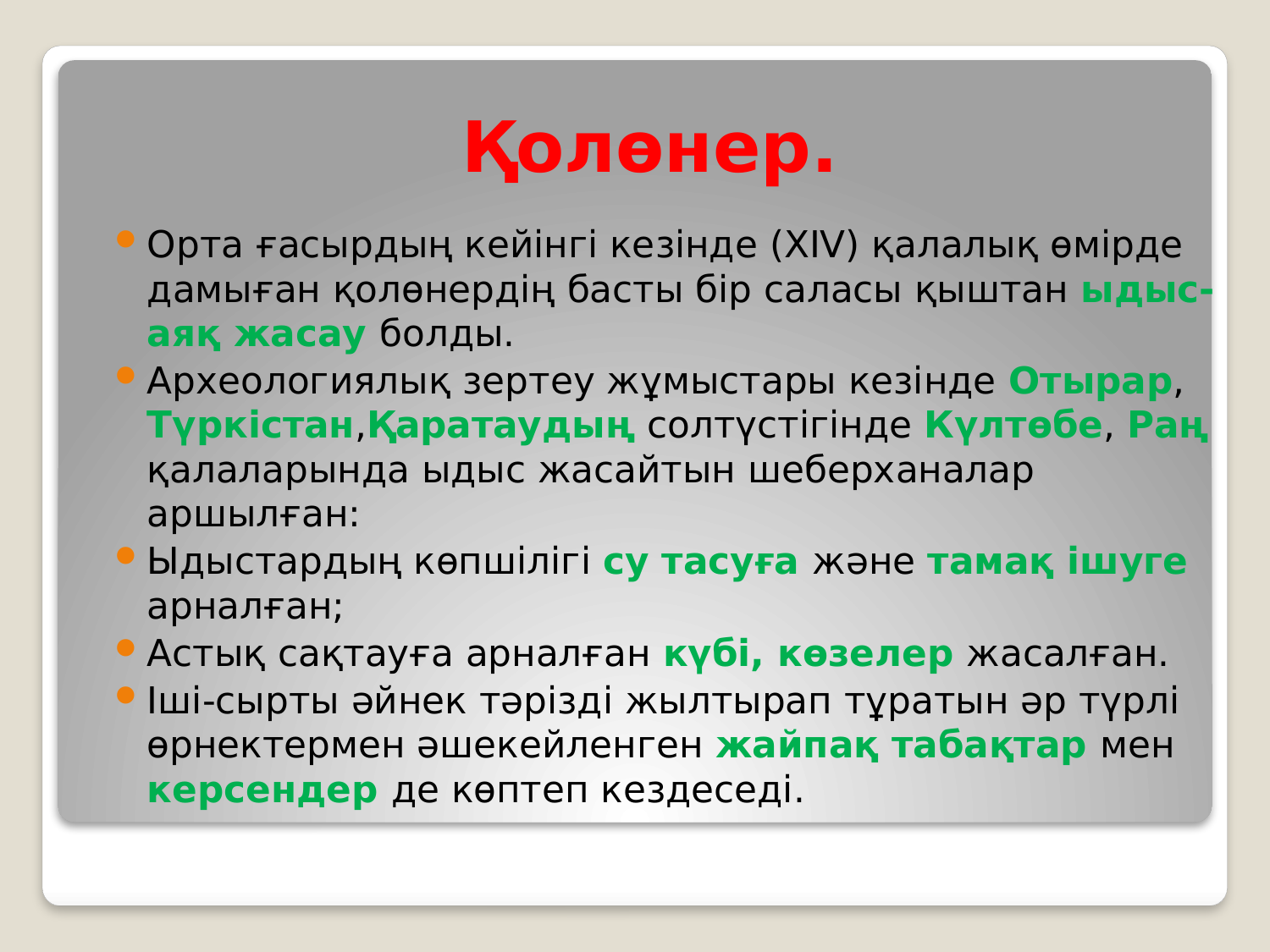

# Қолөнер.
Орта ғасырдың кейінгі кезінде (ХІV) қалалық өмірде дамыған қолөнердің басты бір саласы қыштан ыдыс-аяқ жасау болды.
Археологиялық зертеу жұмыстары кезінде Отырар, Түркістан,Қаратаудың солтүстігінде Күлтөбе, Раң қалаларында ыдыс жасайтын шеберханалар аршылған:
Ыдыстардың көпшілігі су тасуға және тамақ ішуге арналған;
Астық сақтауға арналған күбі, көзелер жасалған.
Іші-сырты әйнек тәрізді жылтырап тұратын әр түрлі өрнектермен әшекейленген жайпақ табақтар мен керсендер де көптеп кездеседі.